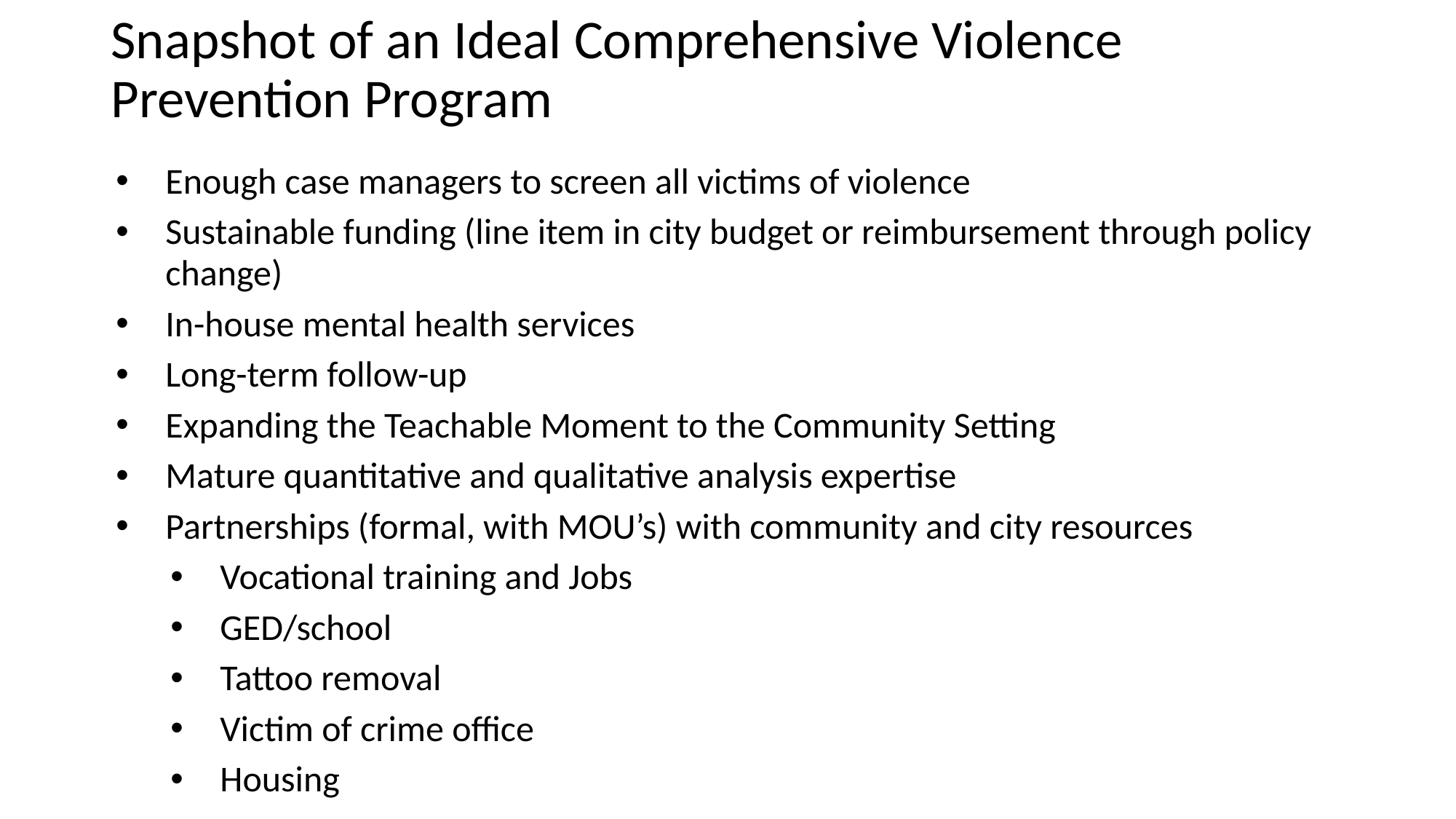

# Snapshot of an Ideal Comprehensive Violence Prevention Program
Enough case managers to screen all victims of violence
Sustainable funding (line item in city budget or reimbursement through policy change)
In-house mental health services
Long-term follow-up
Expanding the Teachable Moment to the Community Setting
Mature quantitative and qualitative analysis expertise
Partnerships (formal, with MOU’s) with community and city resources
Vocational training and Jobs
GED/school
Tattoo removal
Victim of crime office
Housing